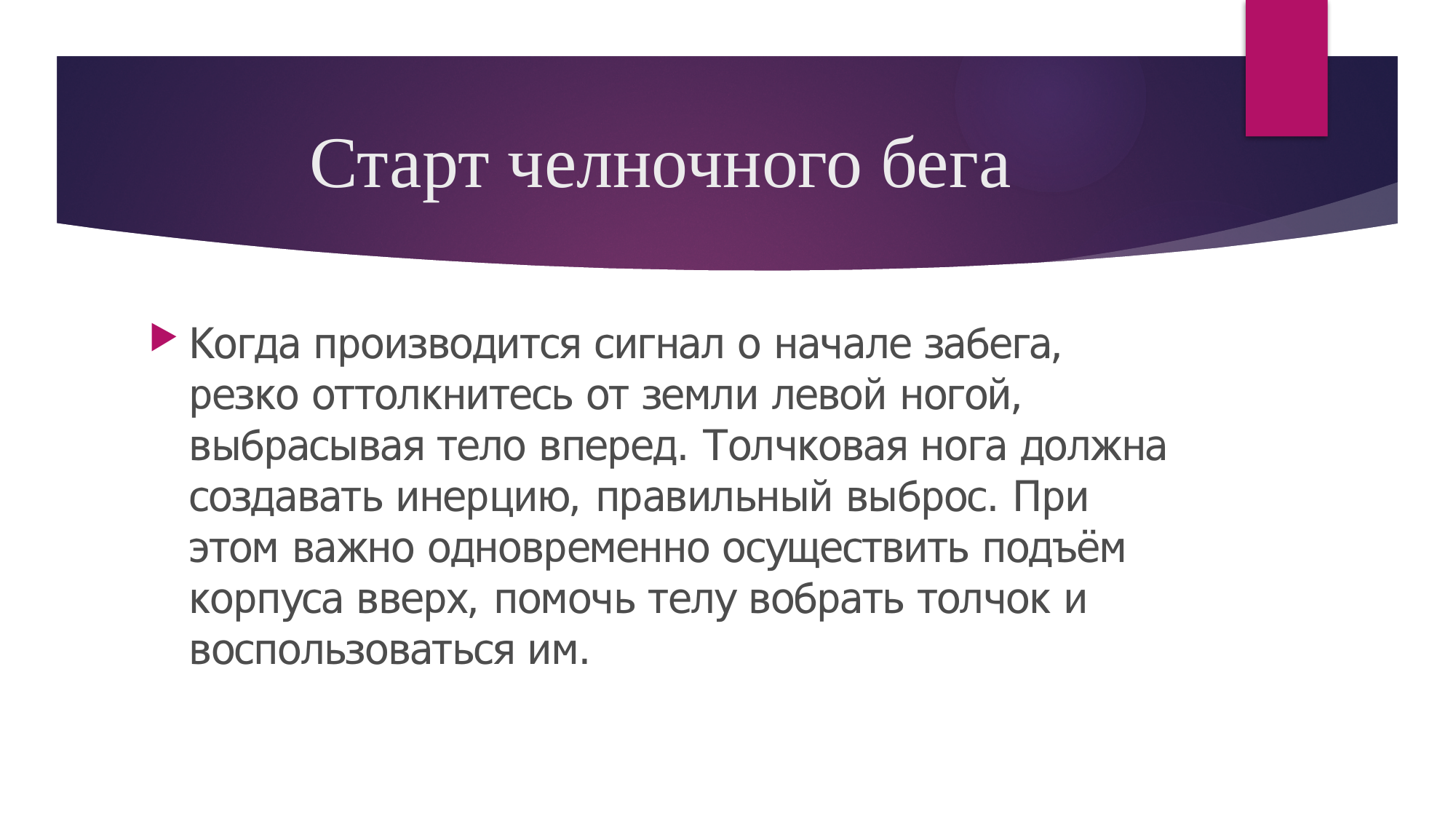

# Старт челночного бега
Когда производится сигнал о начале забега, резко оттолкнитесь от земли левой ногой, выбрасывая тело вперед. Толчковая нога должна создавать инерцию, правильный выброс. При этом важно одновременно осуществить подъём корпуса вверх, помочь телу вобрать толчок и воспользоваться им.